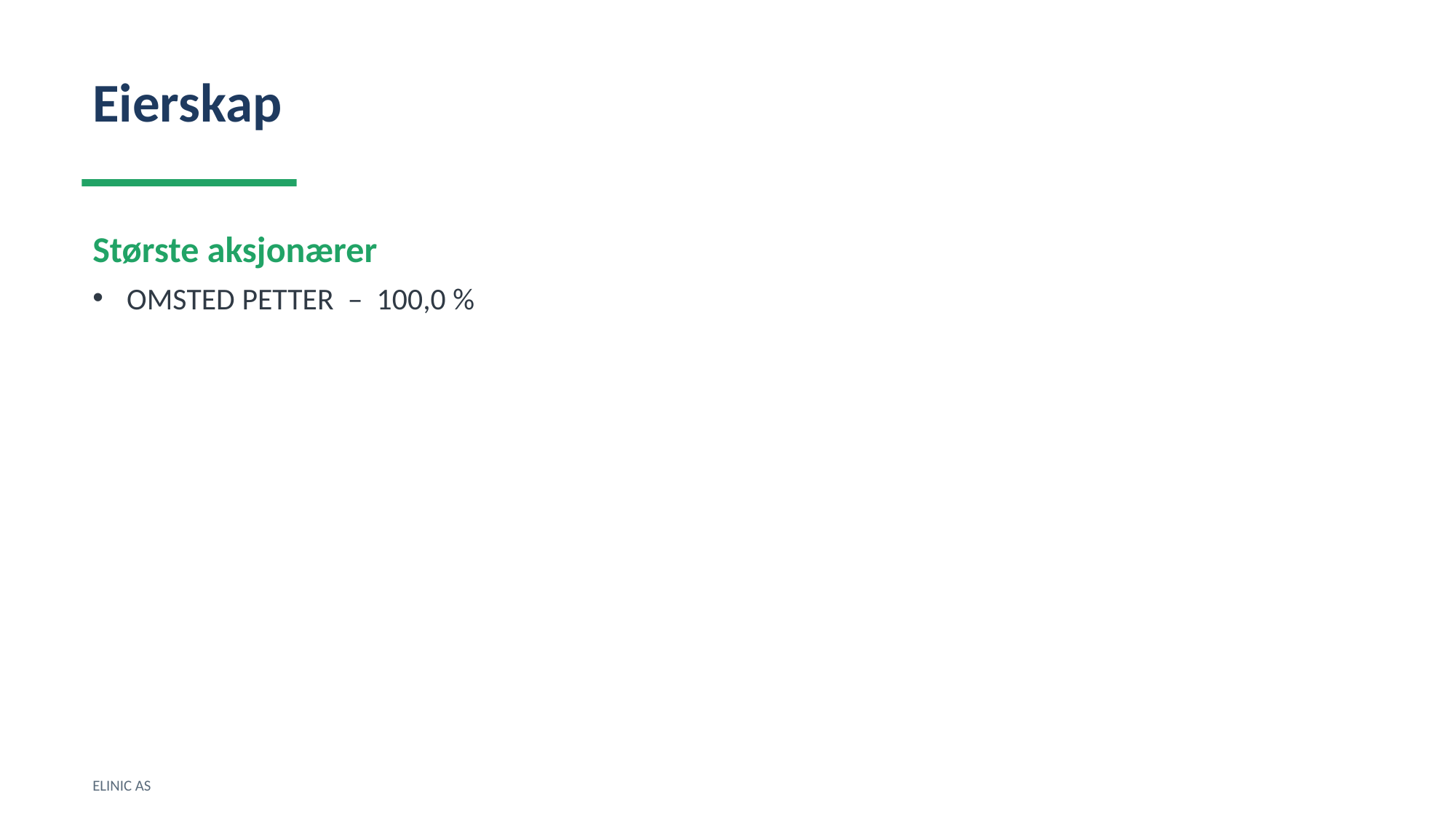

Eierskap

Største aksjonærer
OMSTED PETTER  –  100,0 %
ELINIC AS